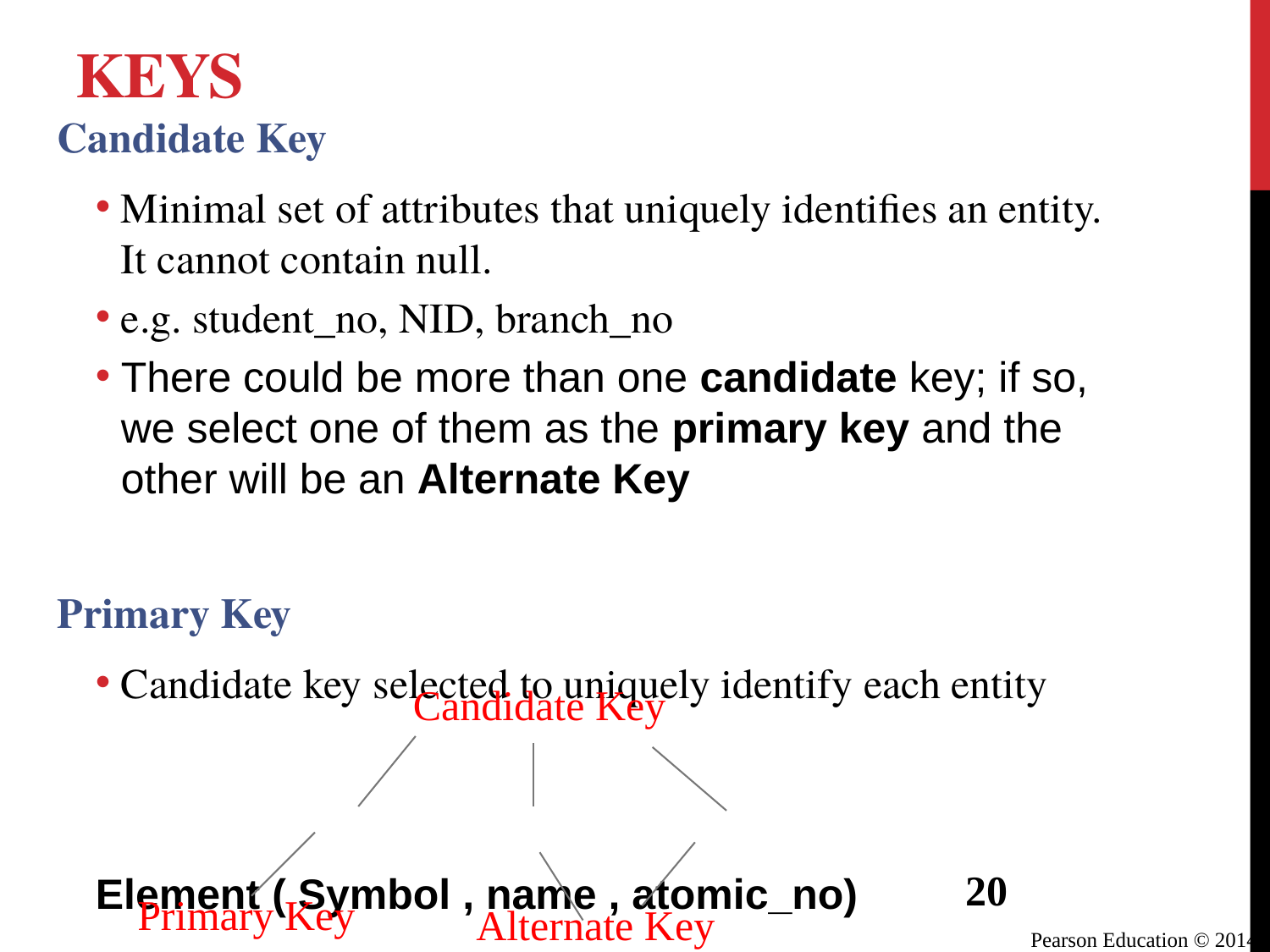

# Keys
Candidate Key
Minimal set of attributes that uniquely identifies an entity. It cannot contain null.
e.g. student_no, NID, branch_no
There could be more than one candidate key; if so, we select one of them as the primary key and the other will be an Alternate Key

Primary Key
Candidate key selected to uniquely identify each entity

Element ( Symbol , name , atomic_no)

Candidate Key
20
Primary Key
Alternate Key